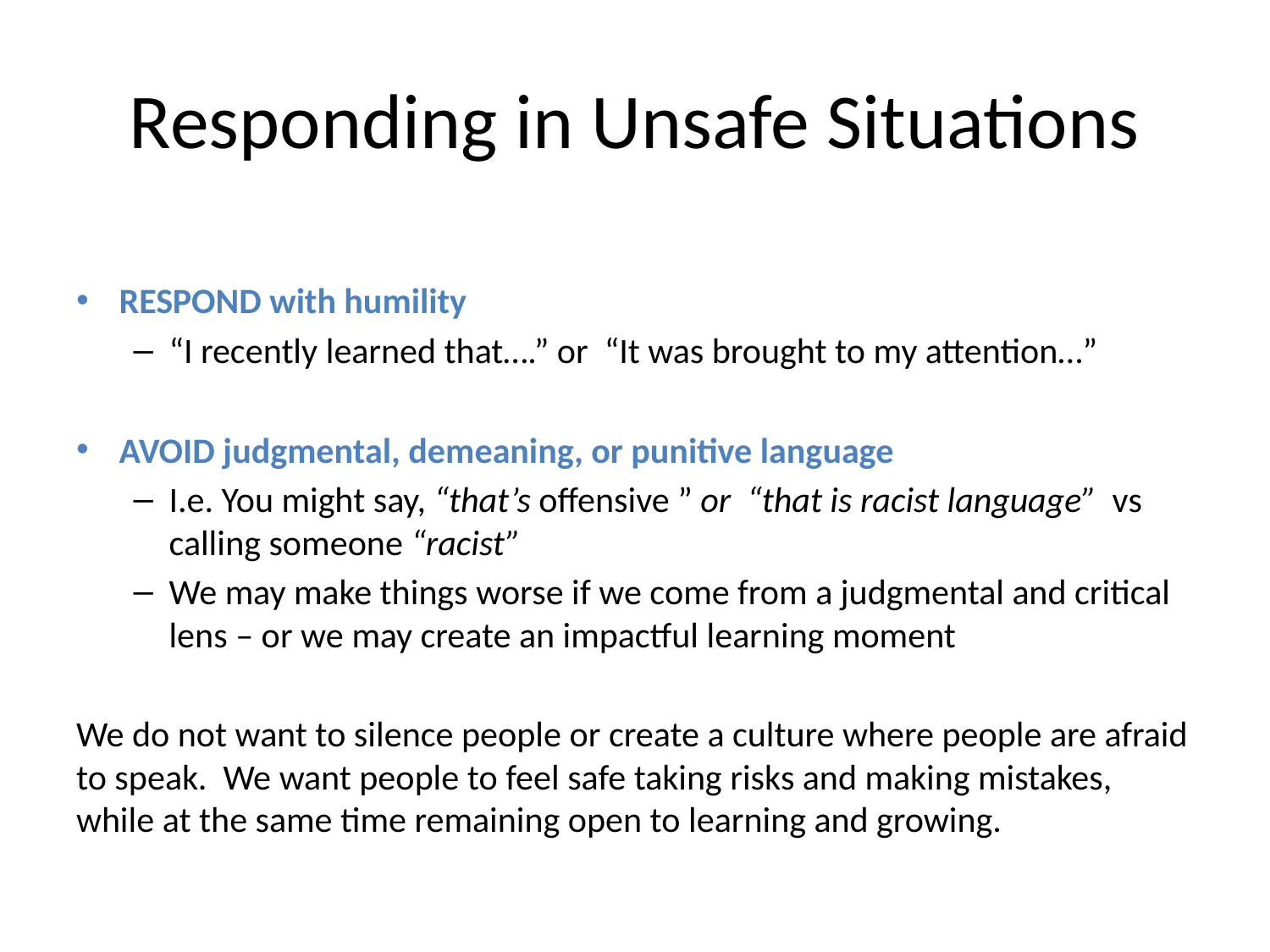

# Responding in Unsafe Situations

RESPOND with humility
“I recently learned that….” or  “It was brought to my attention…”

AVOID judgmental, demeaning, or punitive language
I.e. You might say, “that’s offensive ” or  “that is racist language”  vs calling someone “racist”
We may make things worse if we come from a judgmental and critical lens – or we may create an impactful learning moment

We do not want to silence people or create a culture where people are afraid to speak.  We want people to feel safe taking risks and making mistakes, while at the same time remaining open to learning and growing.